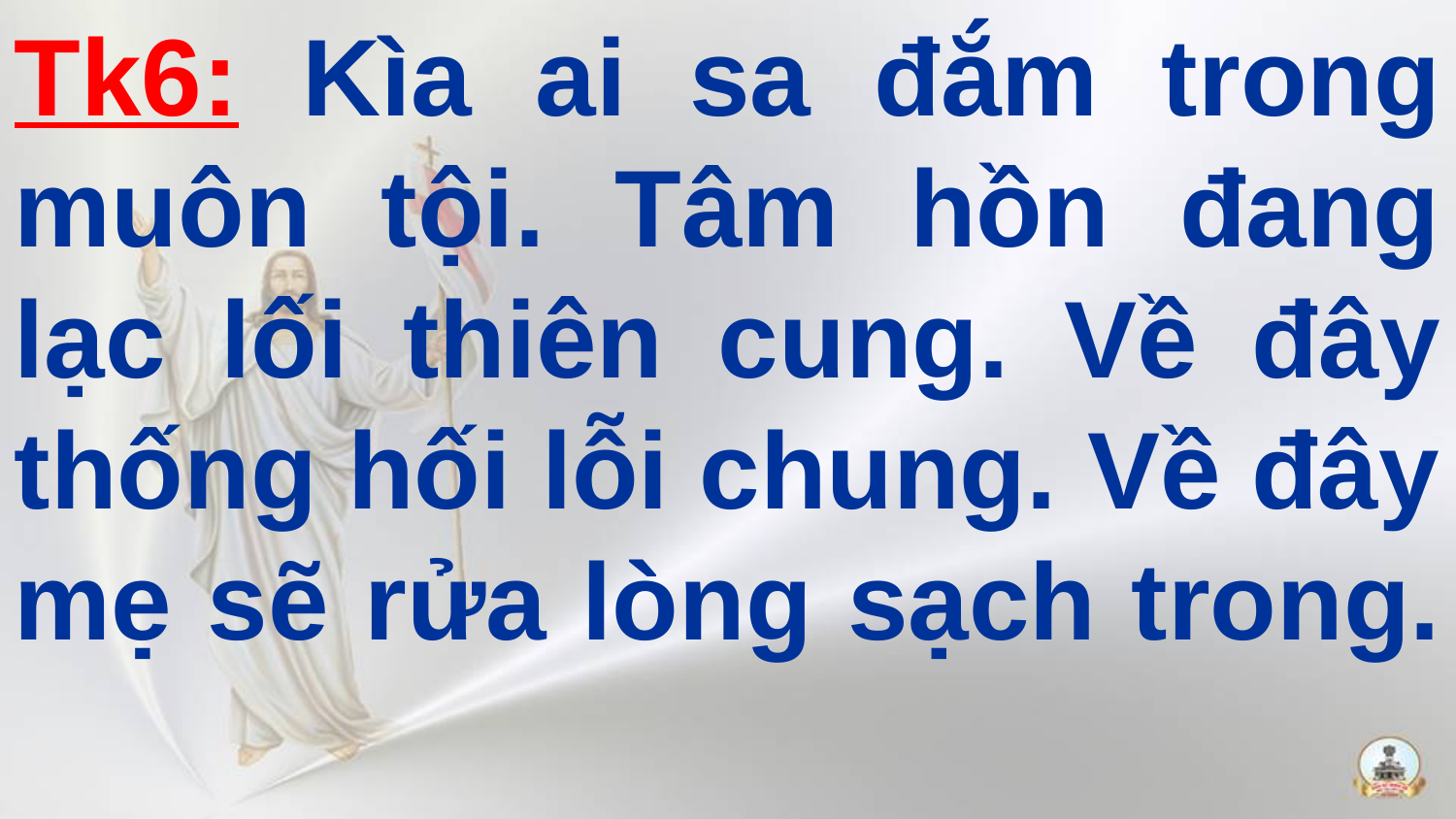

Tk6: Kìa ai sa đắm trong muôn tội. Tâm hồn đang lạc lối thiên cung. Về đây thống hối lỗi chung. Về đây mẹ sẽ rửa lòng sạch trong.